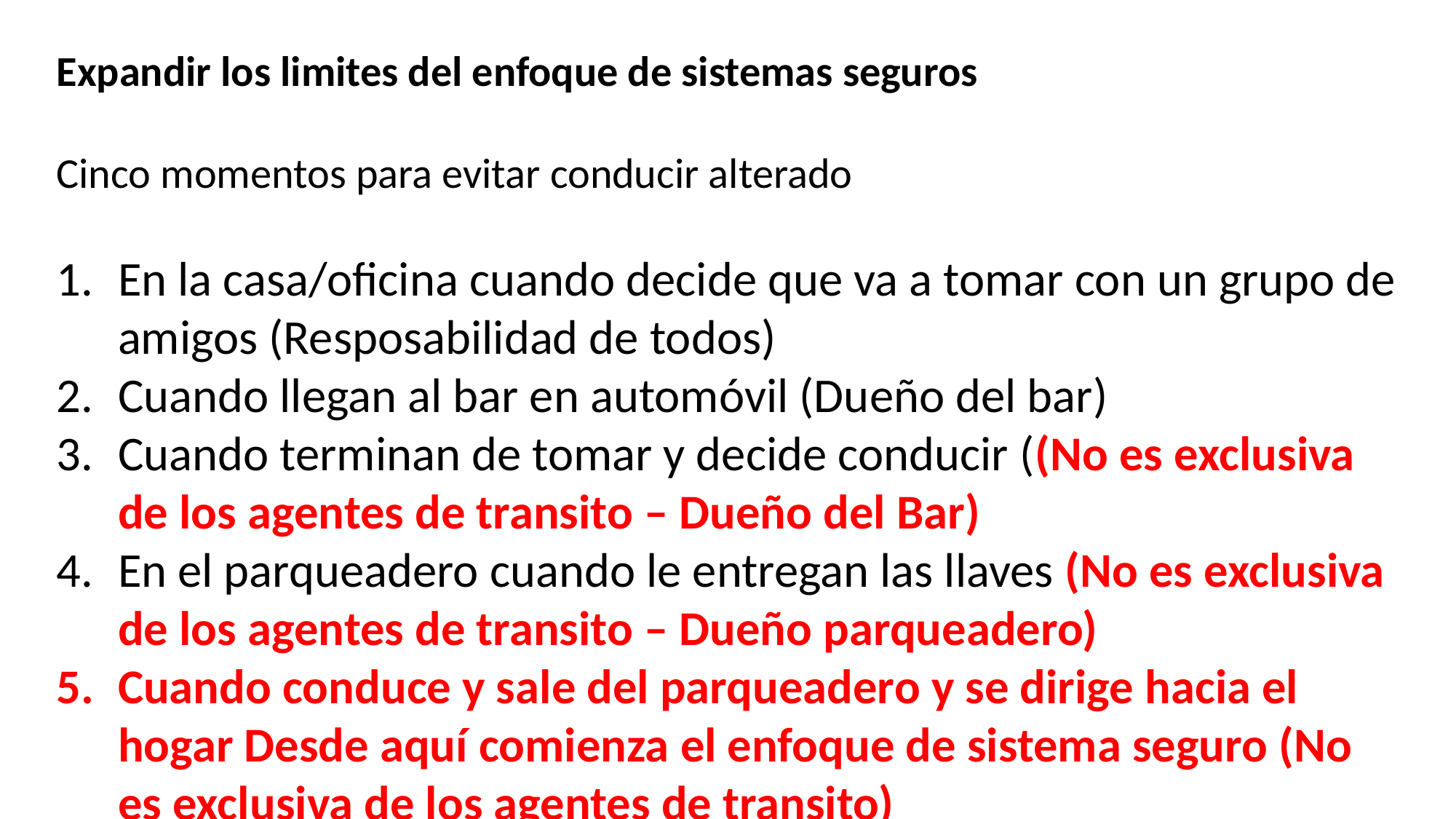

Expandir los limites del enfoque de sistemas seguros

Cinco momentos para evitar conducir alterado

En la casa/oficina cuando decide que va a tomar con un grupo de amigos (Resposabilidad de todos)
Cuando llegan al bar en automóvil (Dueño del bar)
Cuando terminan de tomar y decide conducir ((No es exclusiva de los agentes de transito – Dueño del Bar)
En el parqueadero cuando le entregan las llaves (No es exclusiva de los agentes de transito – Dueño parqueadero)
Cuando conduce y sale del parqueadero y se dirige hacia el hogar Desde aquí comienza el enfoque de sistema seguro (No es exclusiva de los agentes de transito)